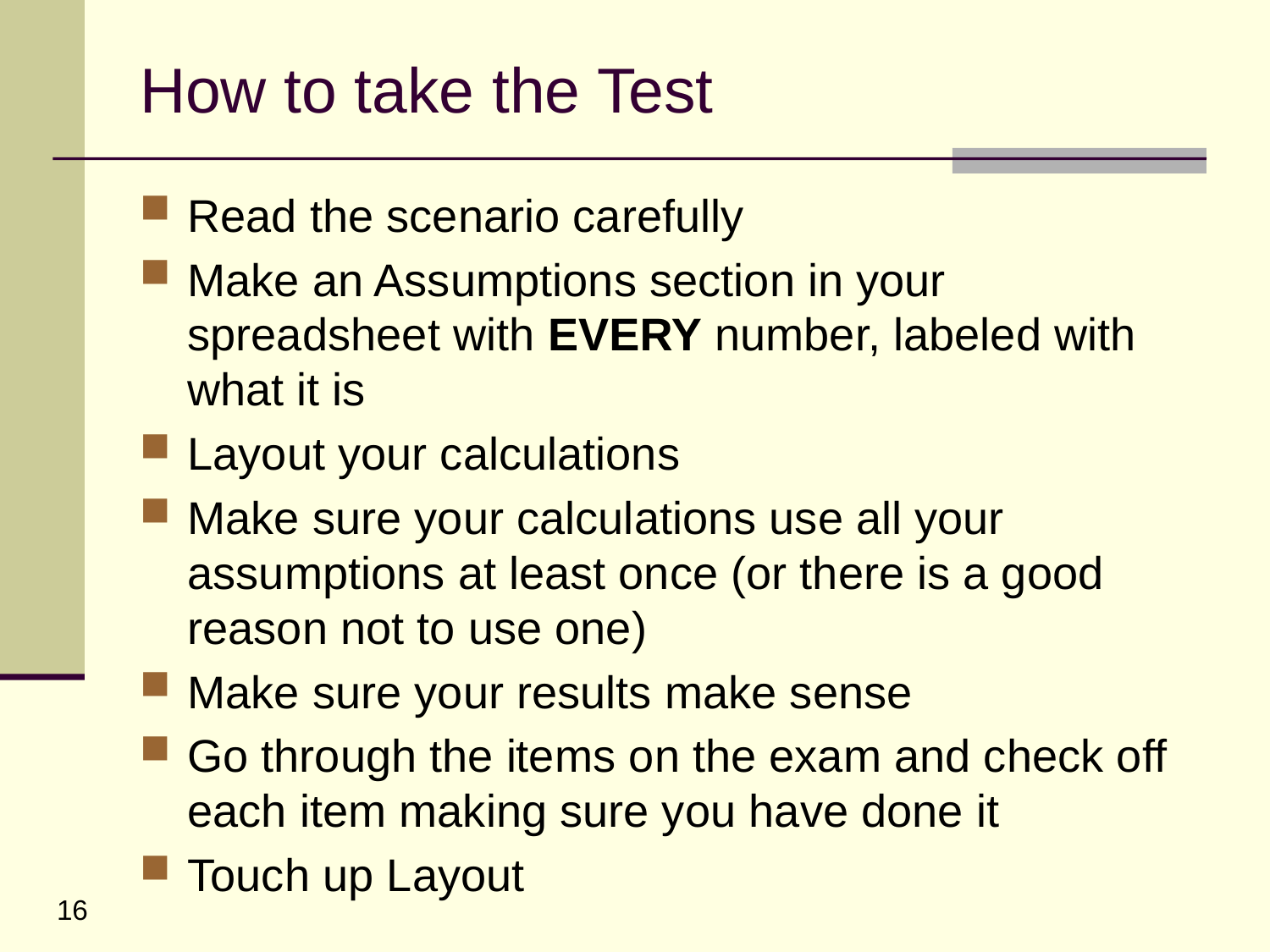

# How to take the Test
Read the scenario carefully
Make an Assumptions section in your spreadsheet with EVERY number, labeled with what it is
Layout your calculations
Make sure your calculations use all your assumptions at least once (or there is a good reason not to use one)
Make sure your results make sense
Go through the items on the exam and check off each item making sure you have done it
Touch up Layout
16